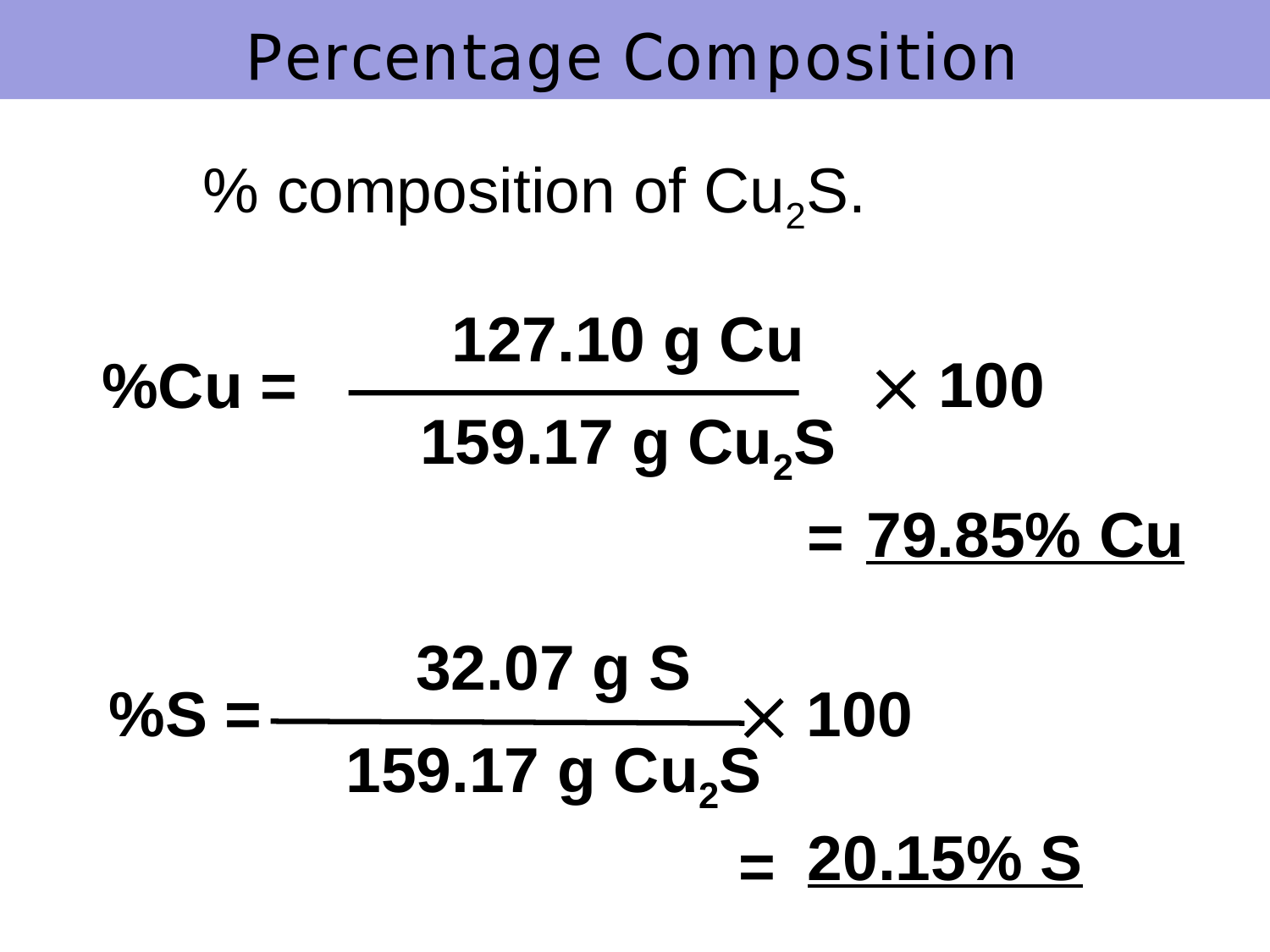

Percentage Composition
% composition of Cu2S.

127.10 g Cu
159.17 g Cu2S

  × 100

=
%Cu =
79.85% Cu
32.07 g S
159.17 g Cu2S

%S =
× 100

=
20.15% S